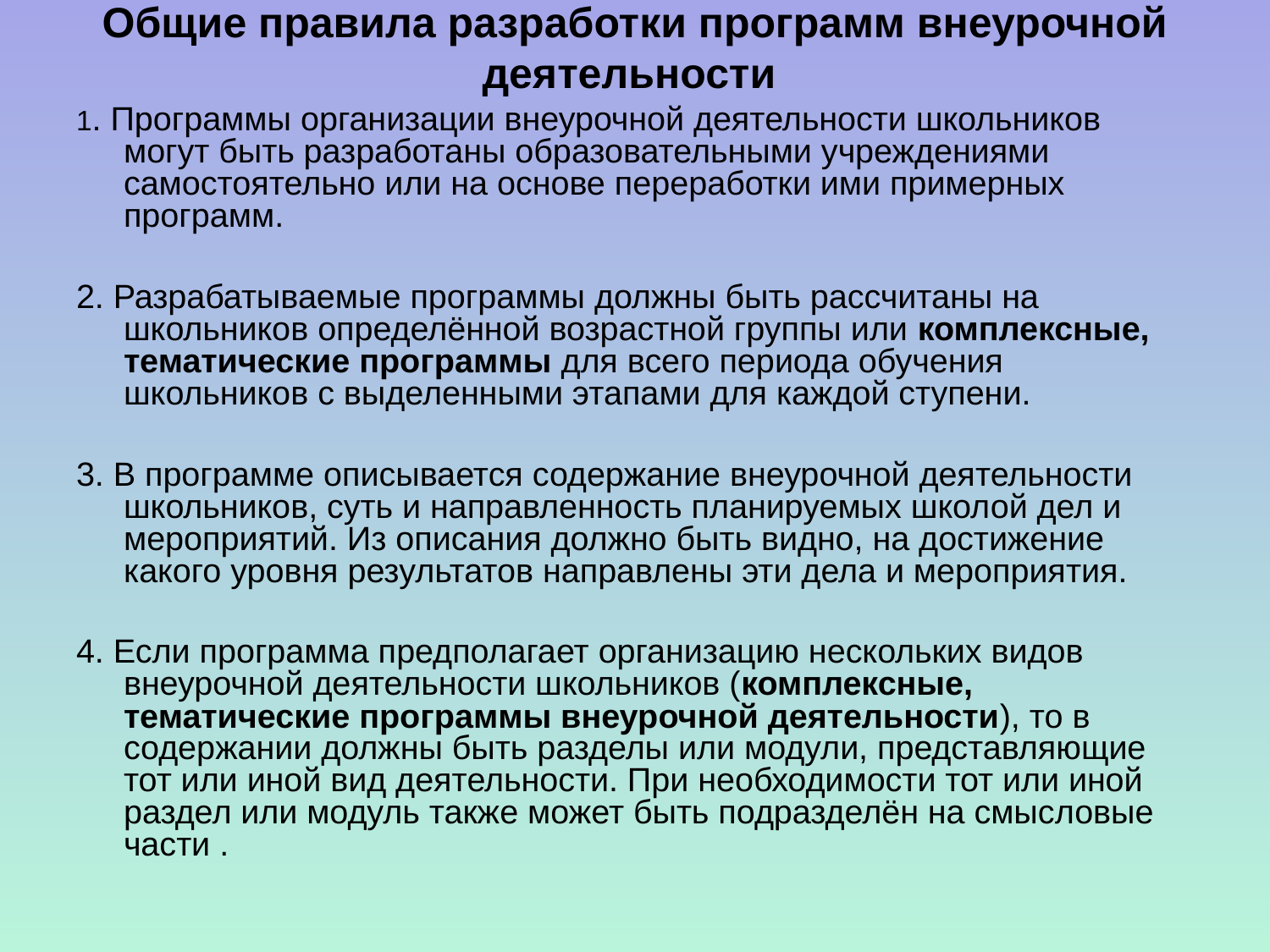

Общие правила разработки программ внеурочной деятельности
1. Программы организации внеурочной деятельности школьников могут быть разработаны образовательными учреждениями самостоятельно или на основе переработки ими примерных программ.

2. Разрабатываемые программы должны быть рассчитаны на школьников определённой возрастной группы или комплексные, тематические программы для всего периода обучения школьников с выделенными этапами для каждой ступени.

3. В программе описывается содержание внеурочной деятельности школьников, суть и направленность планируемых школой дел и мероприятий. Из описания должно быть видно, на достижение какого уровня результатов направлены эти дела и мероприятия.

4. Если программа предполагает организацию нескольких видов внеурочной деятельности школьников (комплексные, тематические программы внеурочной деятельности), то в содержании должны быть разделы или модули, представляющие тот или иной вид деятельности. При необходимости тот или иной раздел или модуль также может быть подразделён на смысловые части .